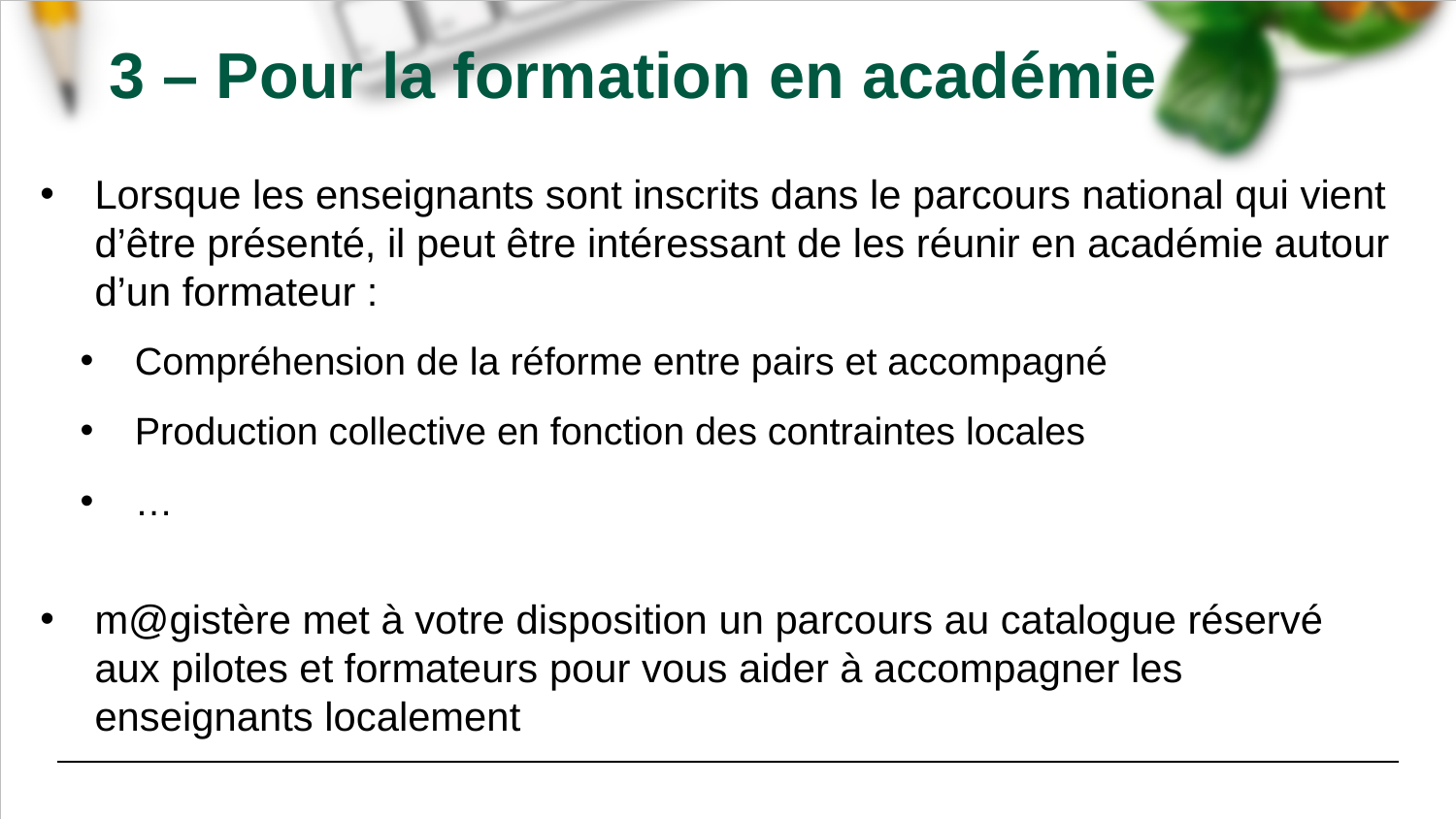

# 3 – Pour la formation en académie
Lorsque les enseignants sont inscrits dans le parcours national qui vient d’être présenté, il peut être intéressant de les réunir en académie autour d’un formateur :
Compréhension de la réforme entre pairs et accompagné
Production collective en fonction des contraintes locales
…

m@gistère met à votre disposition un parcours au catalogue réservé aux pilotes et formateurs pour vous aider à accompagner les enseignants localement